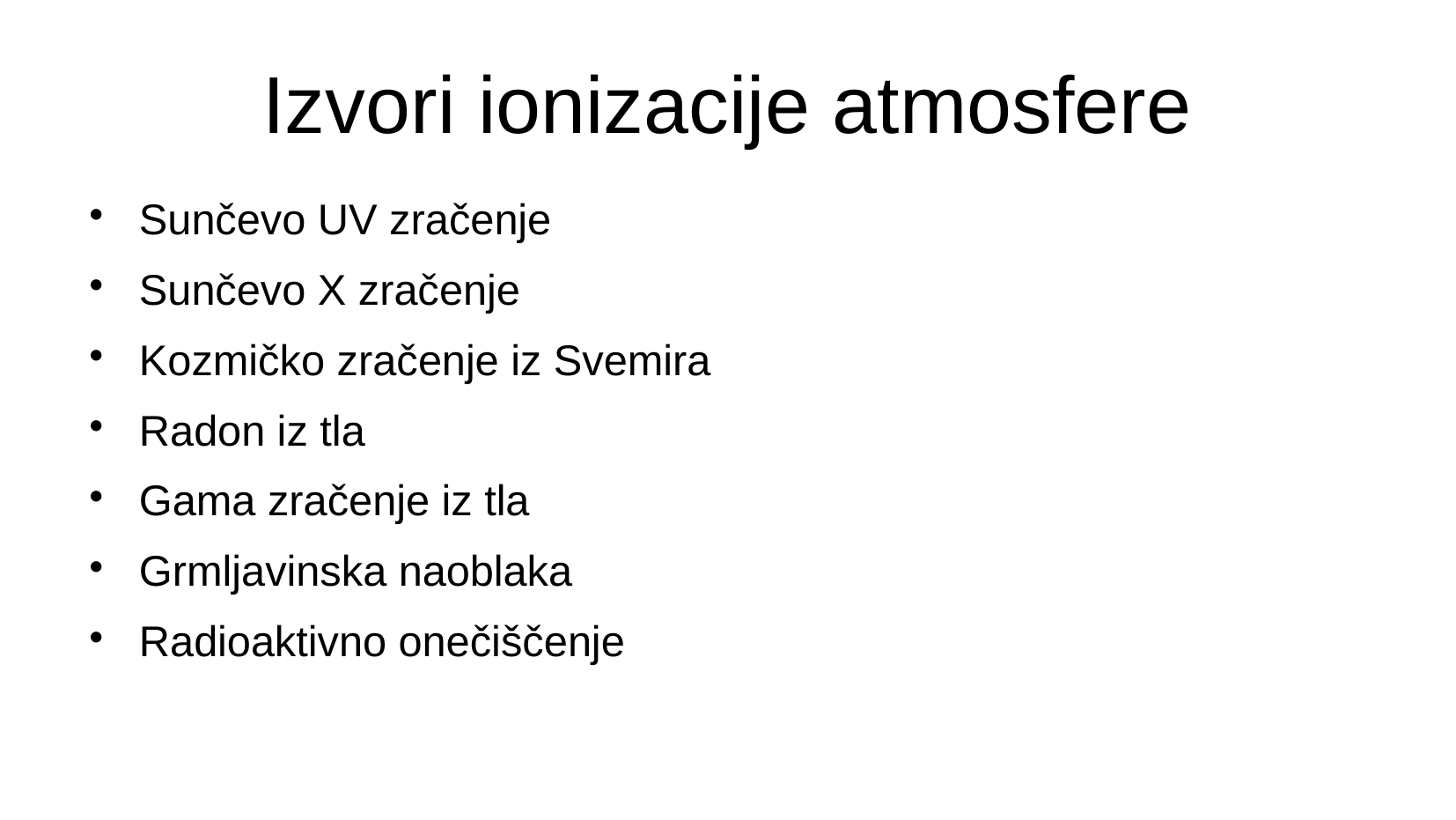

# Izvori ionizacije atmosfere
Sunčevo UV zračenje
Sunčevo X zračenje
Kozmičko zračenje iz Svemira
Radon iz tla
Gama zračenje iz tla
Grmljavinska naoblaka
Radioaktivno onečiščenje